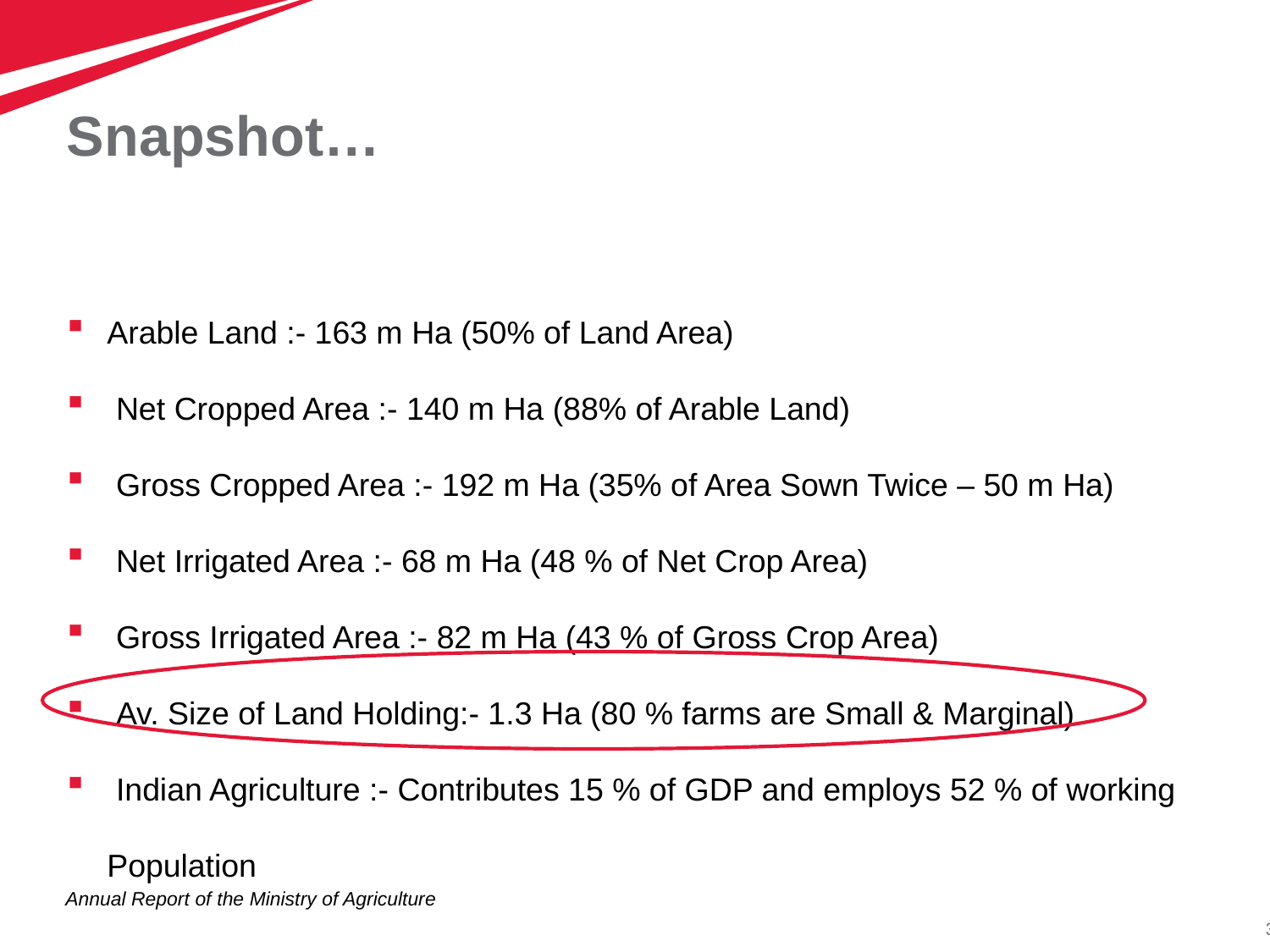

# Snapshot…
Arable Land :- 163 m Ha (50% of Land Area)
 Net Cropped Area :- 140 m Ha (88% of Arable Land)
 Gross Cropped Area :- 192 m Ha (35% of Area Sown Twice – 50 m Ha)
 Net Irrigated Area :- 68 m Ha (48 % of Net Crop Area)
 Gross Irrigated Area :- 82 m Ha (43 % of Gross Crop Area)
 Av. Size of Land Holding:- 1.3 Ha (80 % farms are Small & Marginal)
 Indian Agriculture :- Contributes 15 % of GDP and employs 52 % of working Population

Annual Report of the Ministry of Agriculture